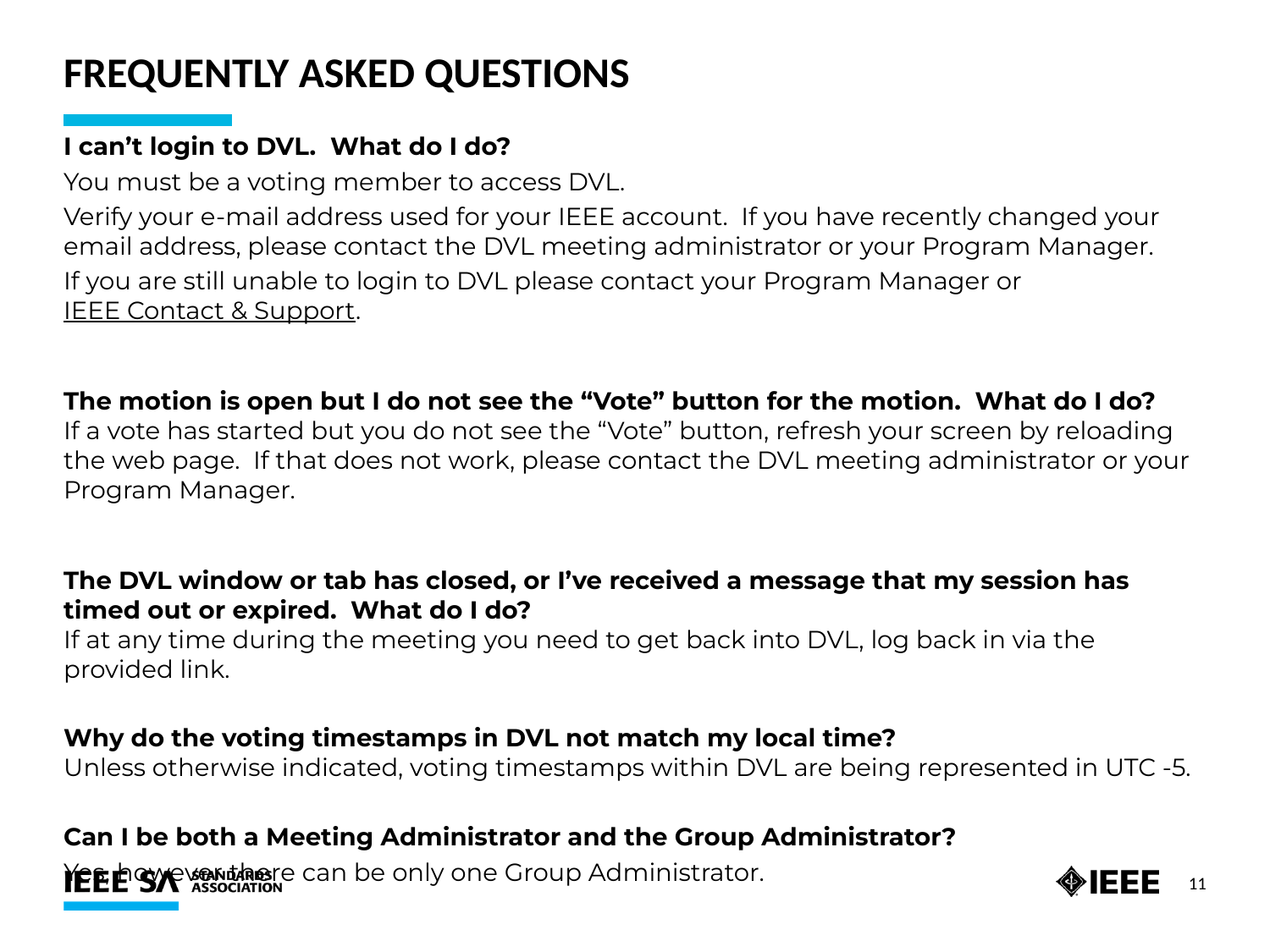

# Frequently asked questions
I can’t login to DVL.  What do I do?
You must be a voting member to access DVL.
Verify your e-mail address used for your IEEE account.  If you have recently changed your email address, please contact the DVL meeting administrator or your Program Manager.
If you are still unable to login to DVL please contact your Program Manager or IEEE Contact & Support.

The motion is open but I do not see the “Vote” button for the motion.  What do I do?
If a vote has started but you do not see the “Vote” button, refresh your screen by reloading the web page.  If that does not work, please contact the DVL meeting administrator or your Program Manager.

The DVL window or tab has closed, or I’ve received a message that my session has timed out or expired.  What do I do?
If at any time during the meeting you need to get back into DVL, log back in via the provided link.
Why do the voting timestamps in DVL not match my local time?
Unless otherwise indicated, voting timestamps within DVL are being represented in UTC -5.

Can I be both a Meeting Administrator and the Group Administrator?
Yes, however there can be only one Group Administrator.

11